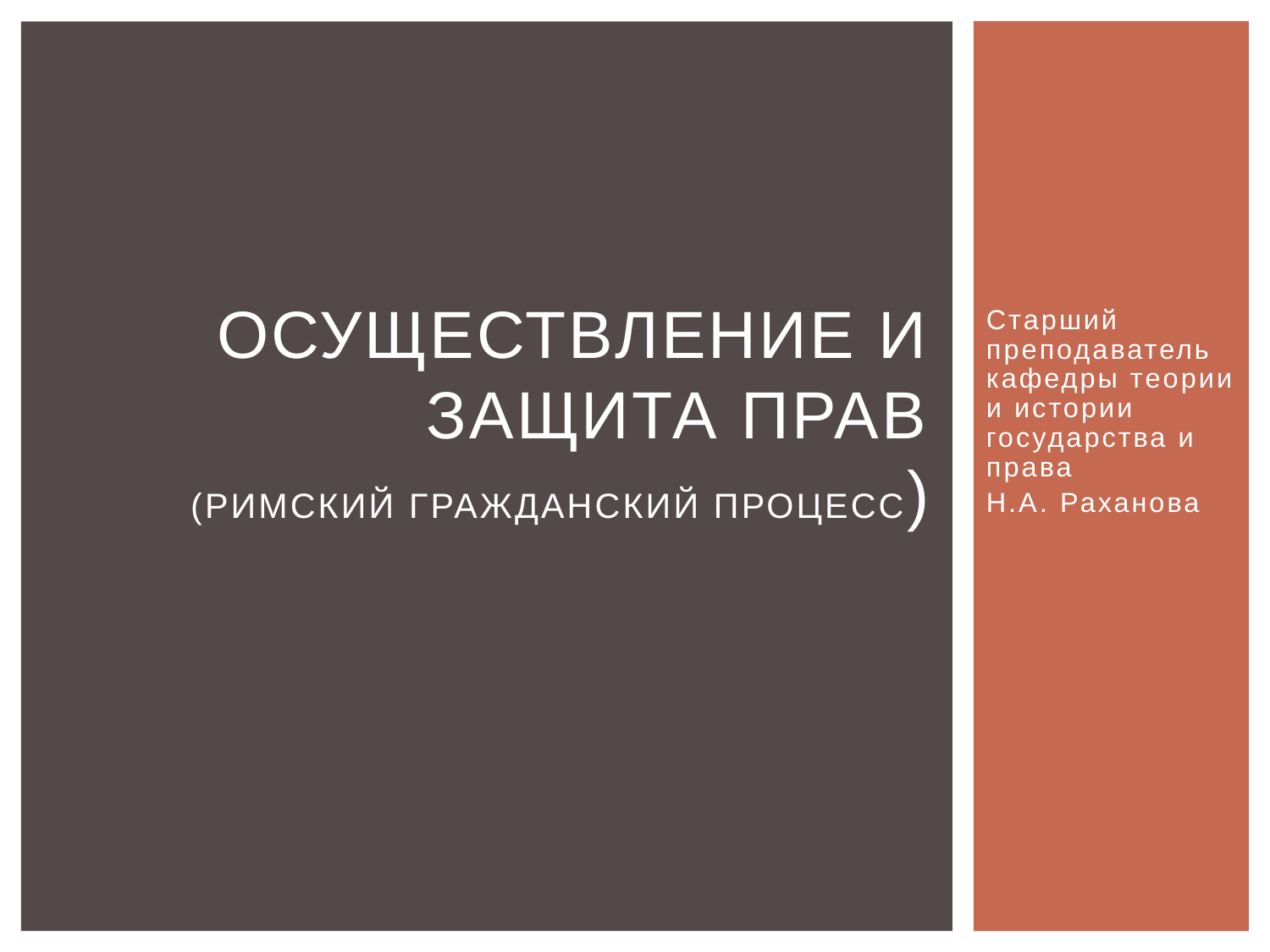

# Осуществление и Защита прав (римский гражданский процесс)
Старший преподаватель кафедры теории и истории государства и права
Н.А. Раханова